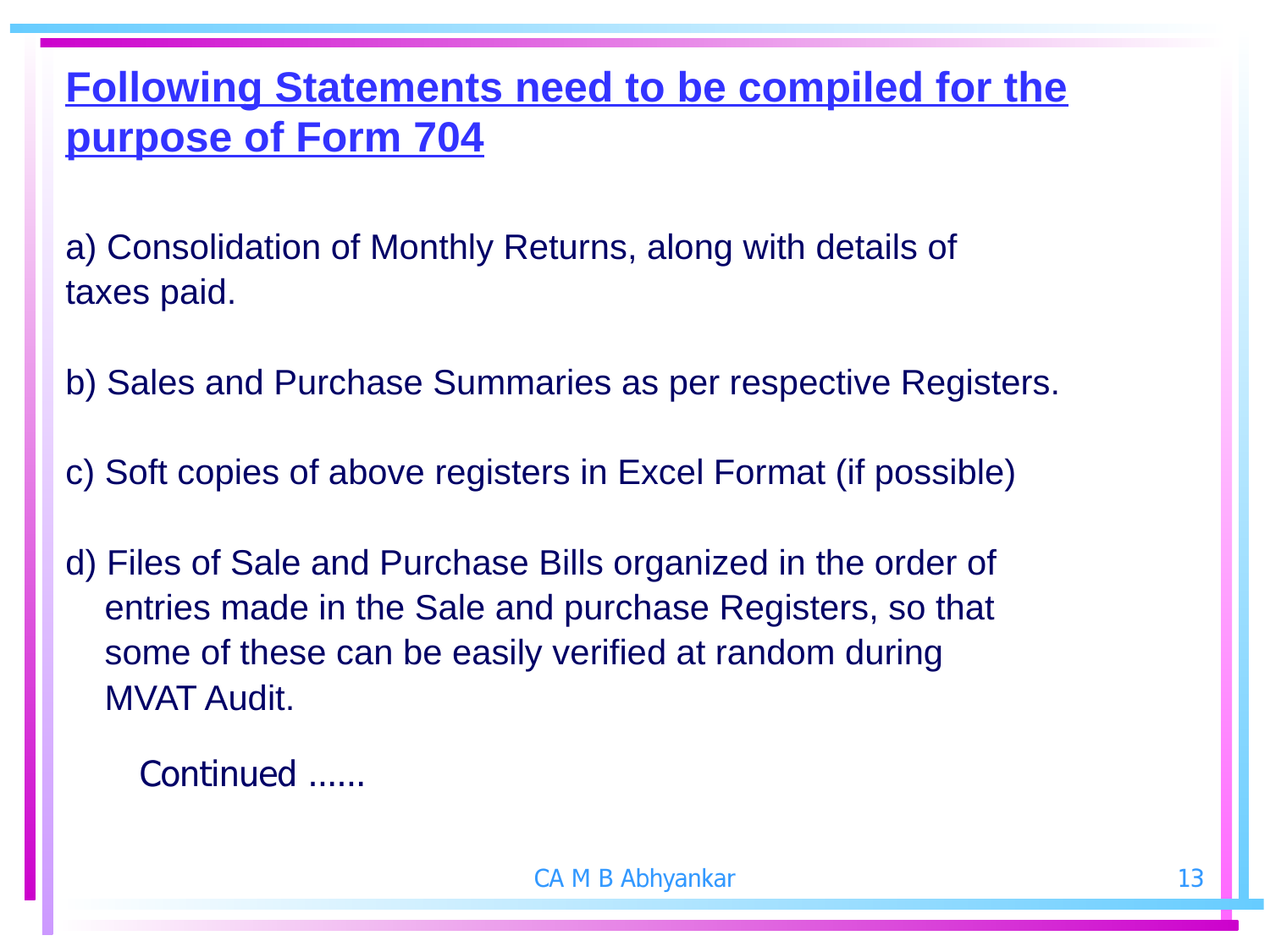

# Following Statements need to be compiled for the purpose of Form 704
a) Consolidation of Monthly Returns, along with details of
taxes paid.

b) Sales and Purchase Summaries as per respective Registers.

c) Soft copies of above registers in Excel Format (if possible)

d) Files of Sale and Purchase Bills organized in the order of
    entries made in the Sale and purchase Registers, so that
    some of these can be easily verified at random during
    MVAT Audit.								 					Continued ……
CA M B Abhyankar
13